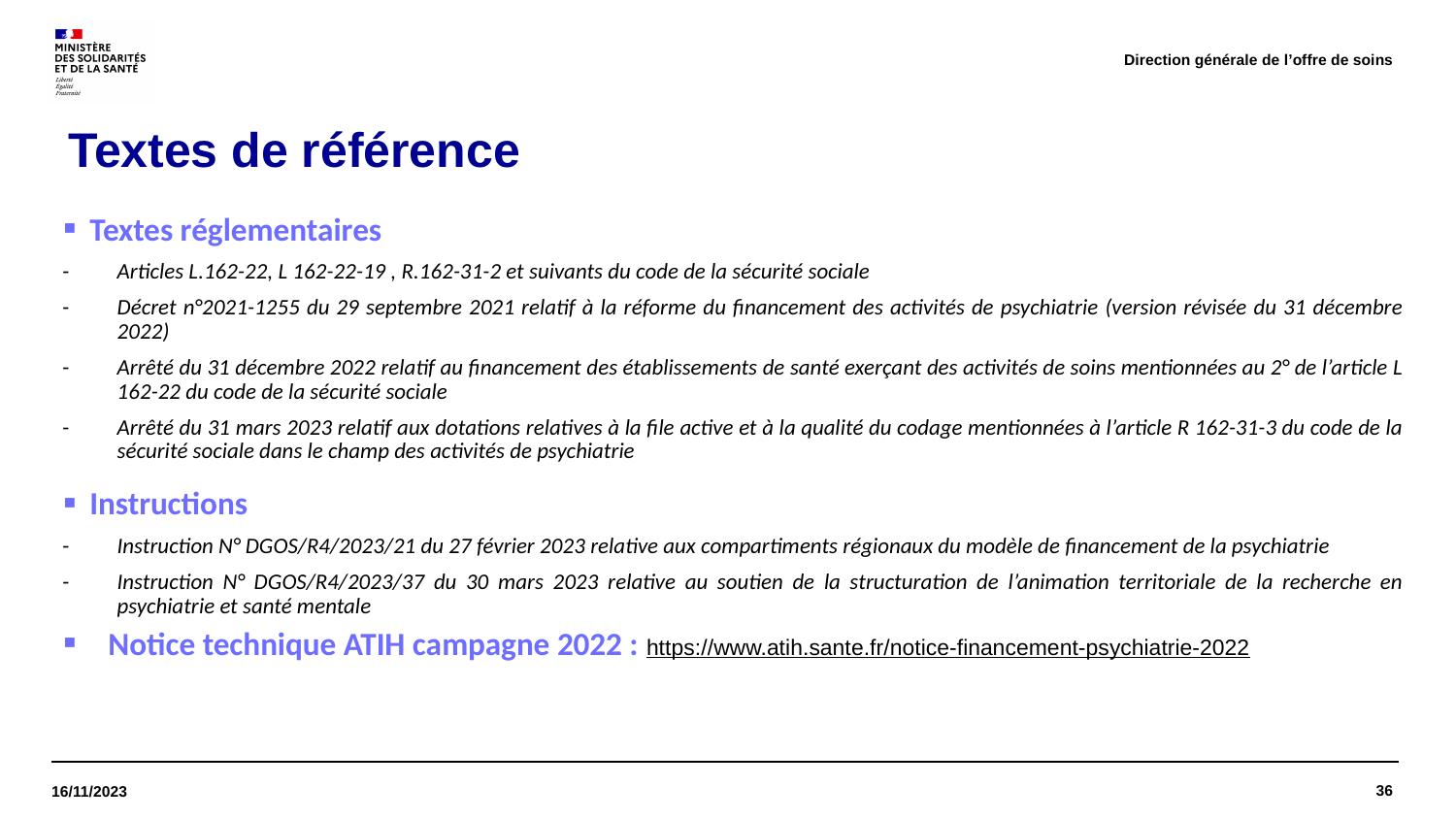

Direction générale de l’offre de soins
# Textes de référence
| Textes réglementaires Articles L.162-22, L 162-22-19 , R.162-31-2 et suivants du code de la sécurité sociale Décret n°2021-1255 du 29 septembre 2021 relatif à la réforme du financement des activités de psychiatrie (version révisée du 31 décembre 2022) Arrêté du 31 décembre 2022 relatif au financement des établissements de santé exerçant des activités de soins mentionnées au 2° de l’article L 162-22 du code de la sécurité sociale Arrêté du 31 mars 2023 relatif aux dotations relatives à la file active et à la qualité du codage mentionnées à l’article R 162-31-3 du code de la sécurité sociale dans le champ des activités de psychiatrie Instructions Instruction N° DGOS/R4/2023/21 du 27 février 2023 relative aux compartiments régionaux du modèle de financement de la psychiatrie Instruction N° DGOS/R4/2023/37 du 30 mars 2023 relative au soutien de la structuration de l’animation territoriale de la recherche en psychiatrie et santé mentale Notice technique ATIH campagne 2022 : https://www.atih.sante.fr/notice-financement-psychiatrie-2022 |
| --- |
36
16/11/2023